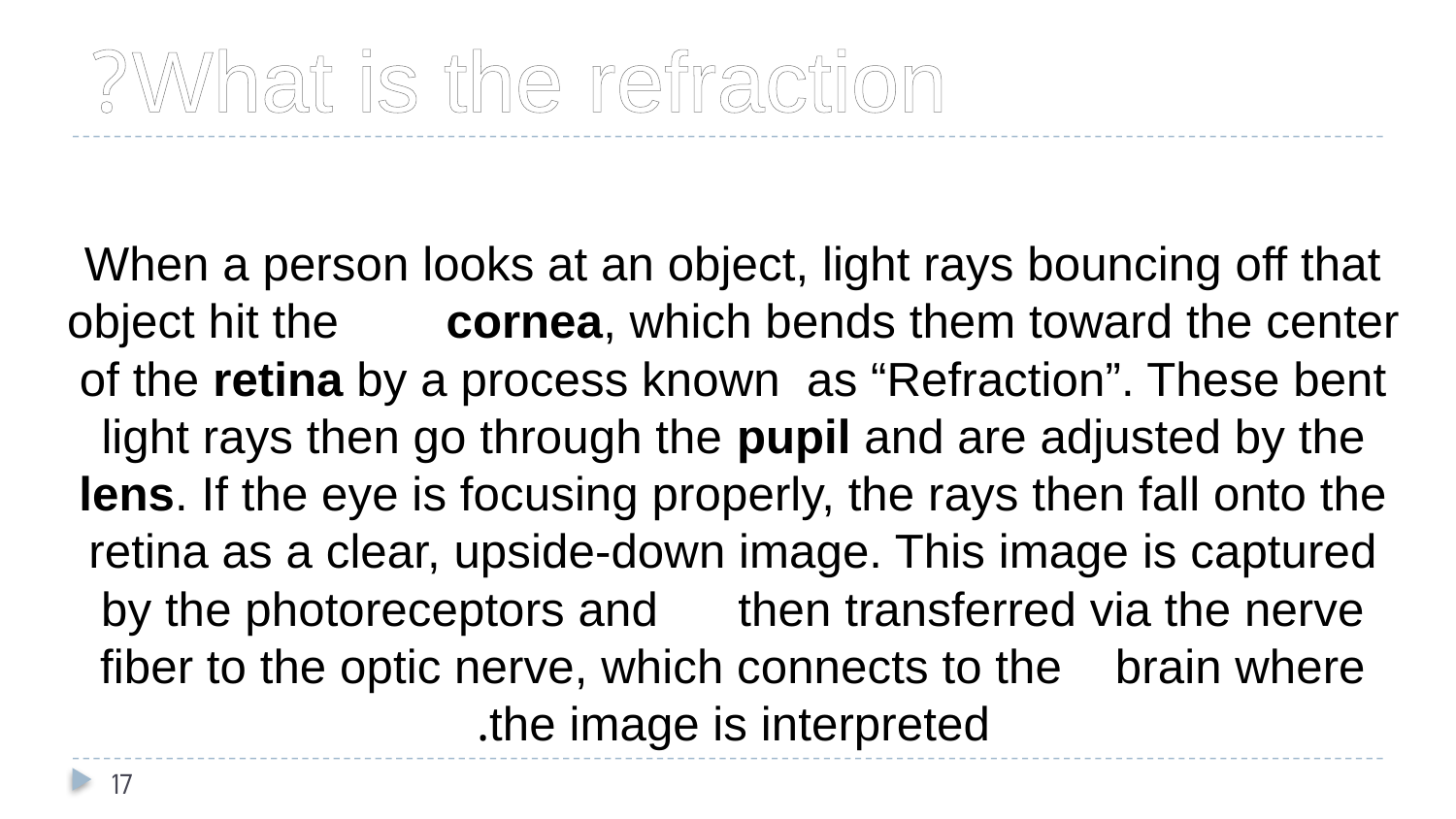

# What is the refraction?
When a person looks at an object, light rays bouncing off that object hit the        cornea, which bends them toward the center of the retina by a process known  as “Refraction”. These bent light rays then go through the pupil and are adjusted by the lens. If the eye is focusing properly, the rays then fall onto the retina as a clear, upside-down image. This image is captured by the photoreceptors and      then transferred via the nerve fiber to the optic nerve, which connects to the    brain where the image is interpreted.

17